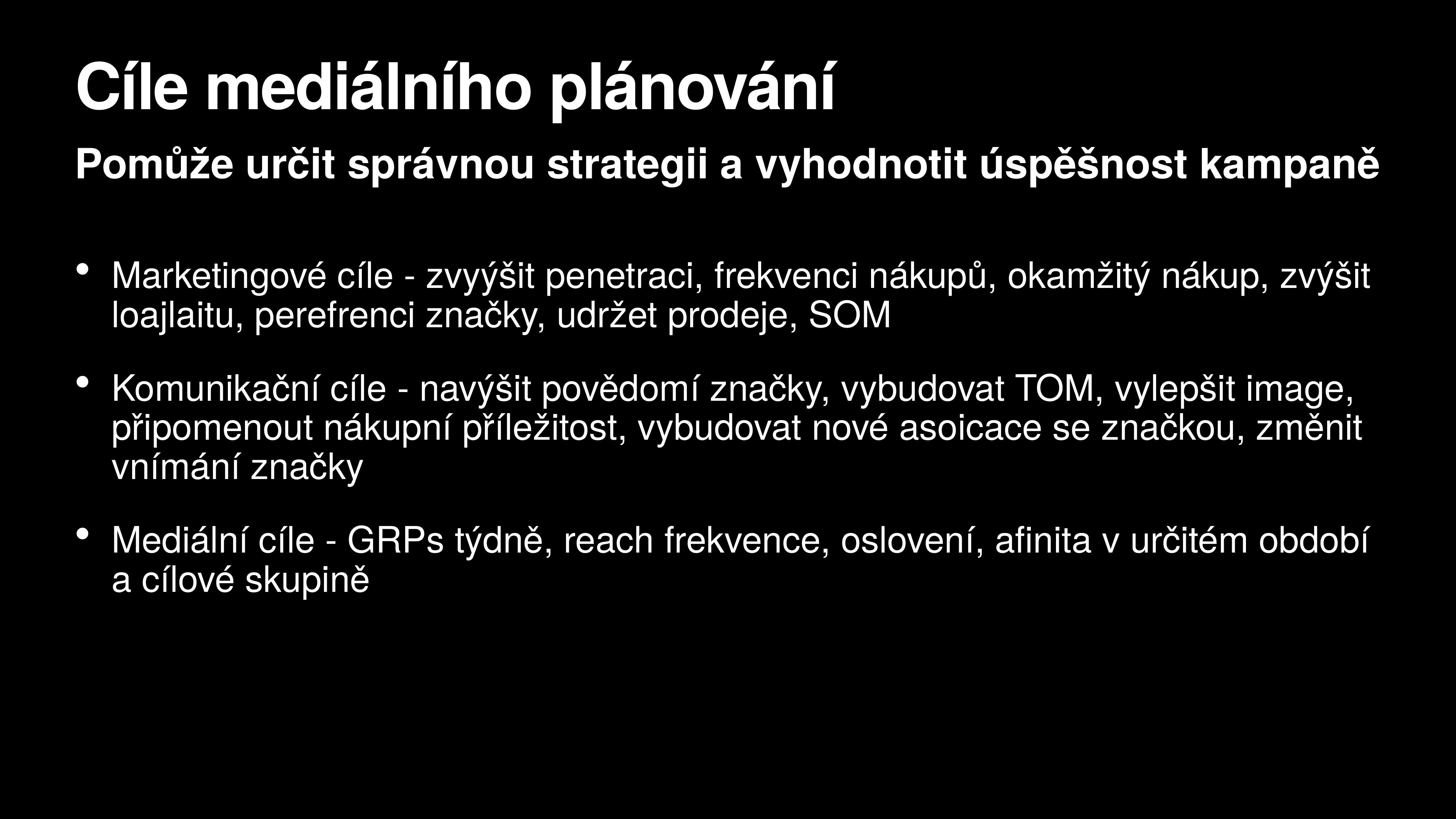

# Cíle mediálního plánování
Pomůže určit správnou strategii a vyhodnotit úspěšnost kampaně
Marketingové cíle - zvyýšit penetraci, frekvenci nákupů, okamžitý nákup, zvýšit loajlaitu, perefrenci značky, udržet prodeje, SOM
Komunikační cíle - navýšit povědomí značky, vybudovat TOM, vylepšit image, připomenout nákupní příležitost, vybudovat nové asoicace se značkou, změnit vnímání značky
Mediální cíle - GRPs týdně, reach frekvence, oslovení, afinita v určitém období a cílové skupině